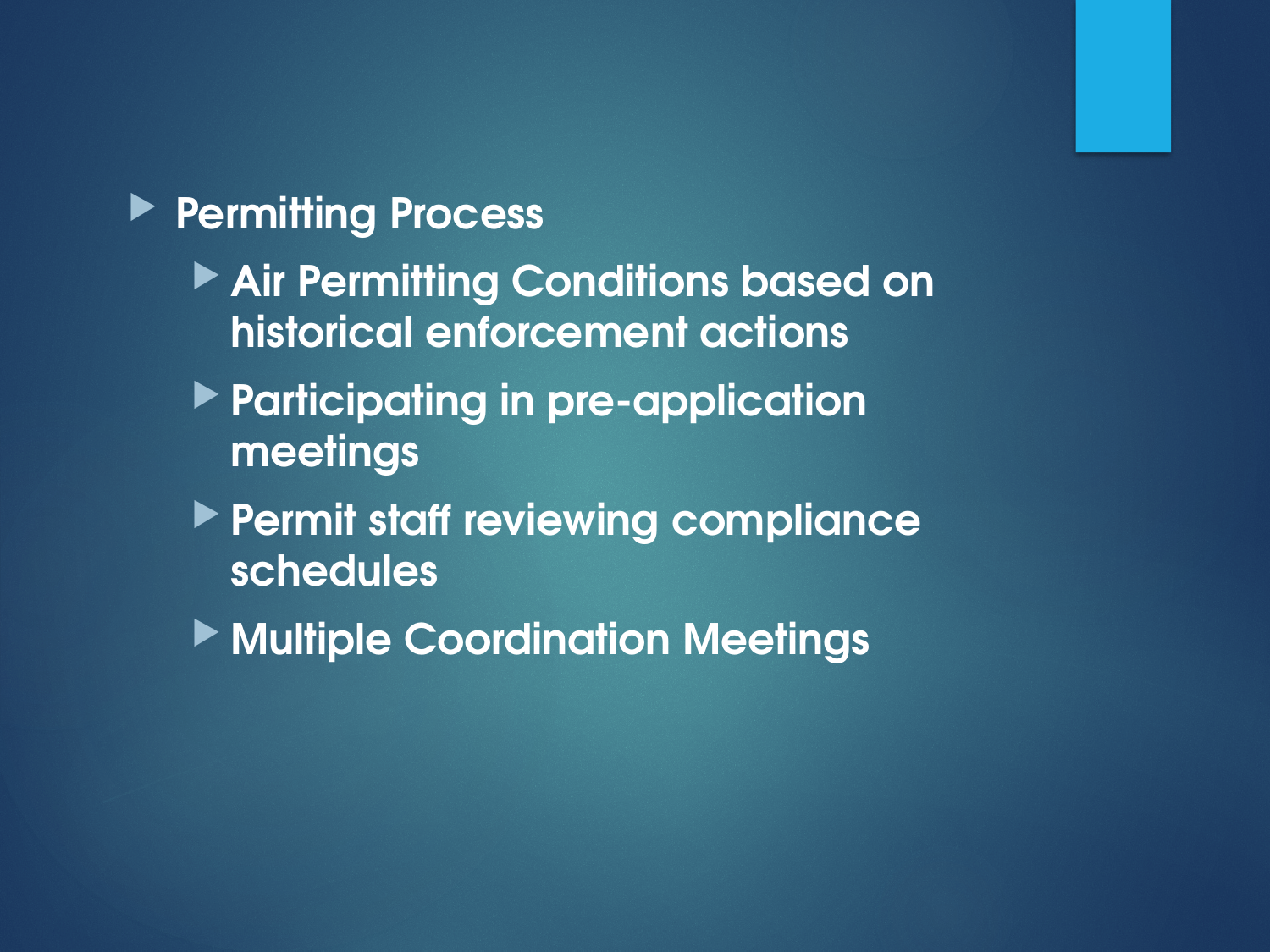

Permitting Process
Air Permitting Conditions based on historical enforcement actions
Participating in pre-application meetings
Permit staff reviewing compliance schedules
Multiple Coordination Meetings